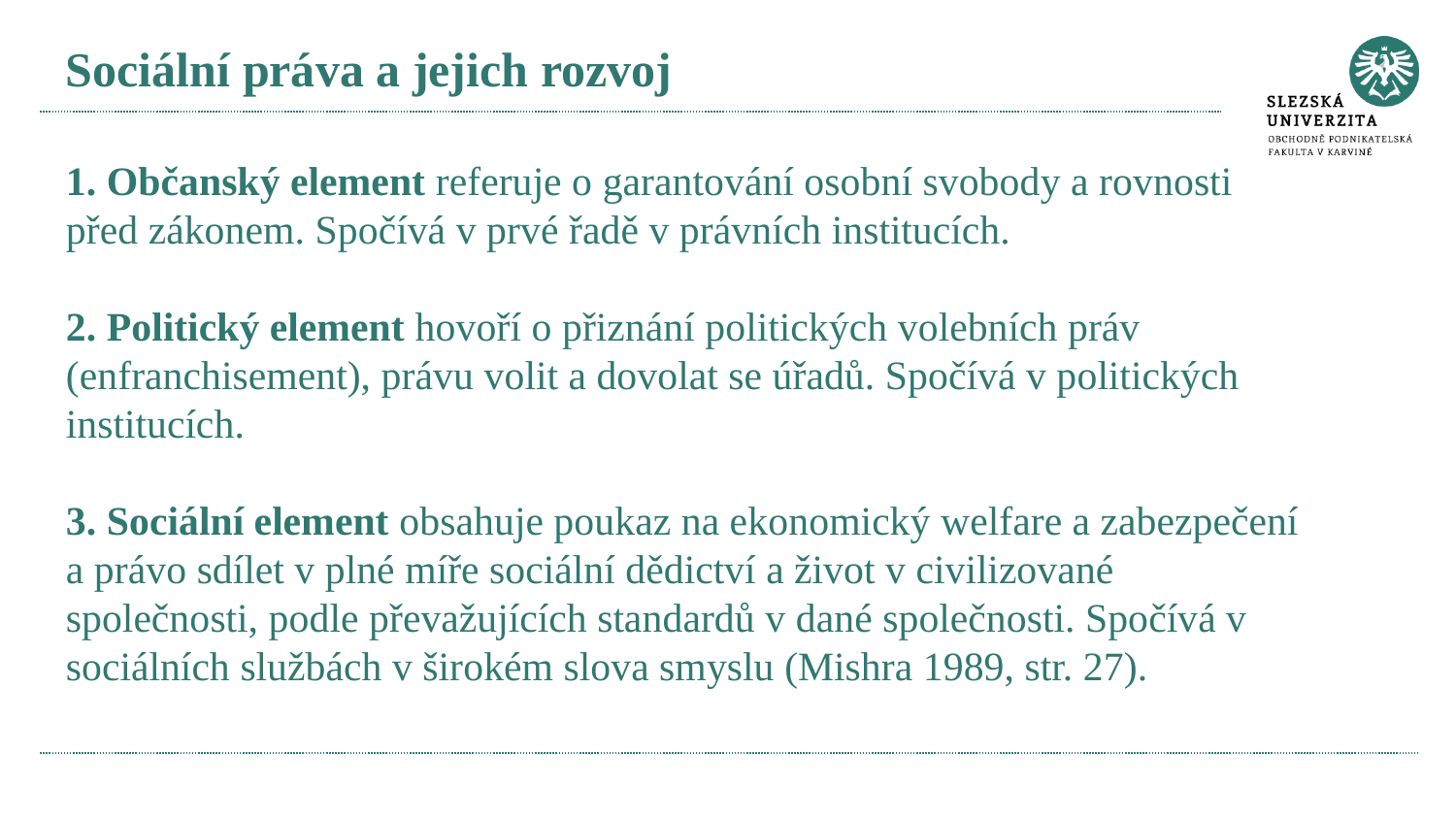

# Sociální práva a jejich rozvoj 1. Občanský element referuje o garantování osobní svobody a rovnosti před zákonem. Spočívá v prvé řadě v právních institucích. 2. Politický element hovoří o přiznání politických volebních práv (enfranchisement), právu volit a dovolat se úřadů. Spočívá v politických institucích. 3. Sociální element obsahuje poukaz na ekonomický welfare a zabezpečení a právo sdílet v plné míře sociální dědictví a život v civilizované společnosti, podle převažujících standardů v dané společnosti. Spočívá v sociálních službách v širokém slova smyslu (Mishra 1989, str. 27).